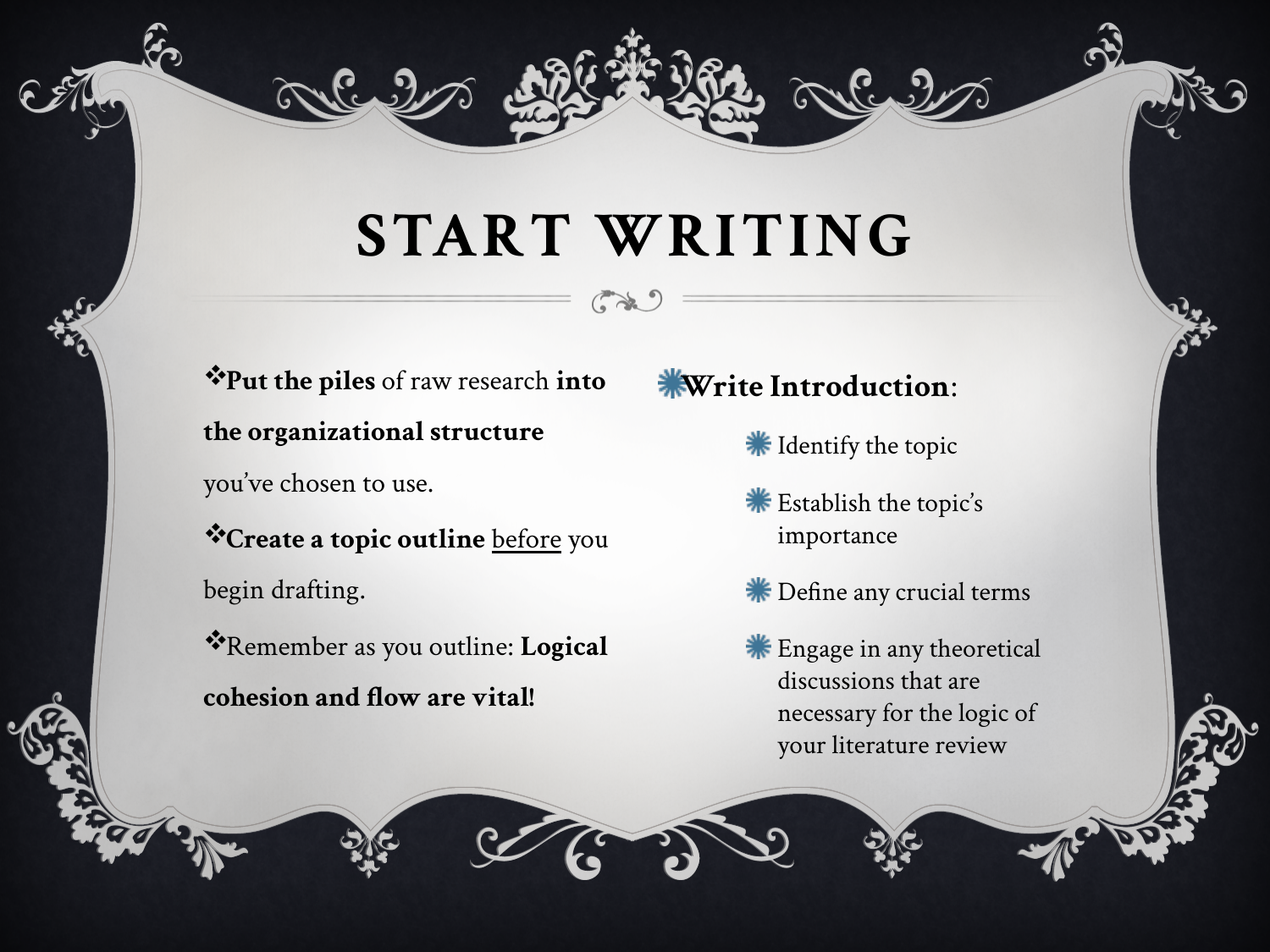

# Start writing
Put the piles of raw research into the organizational structure you’ve chosen to use.
Create a topic outline before you begin drafting.
Remember as you outline: Logical cohesion and flow are vital!

Write Introduction:
Identify the topic
Establish the topic’s importance
Define any crucial terms
Engage in any theoretical discussions that are necessary for the logic of your literature review